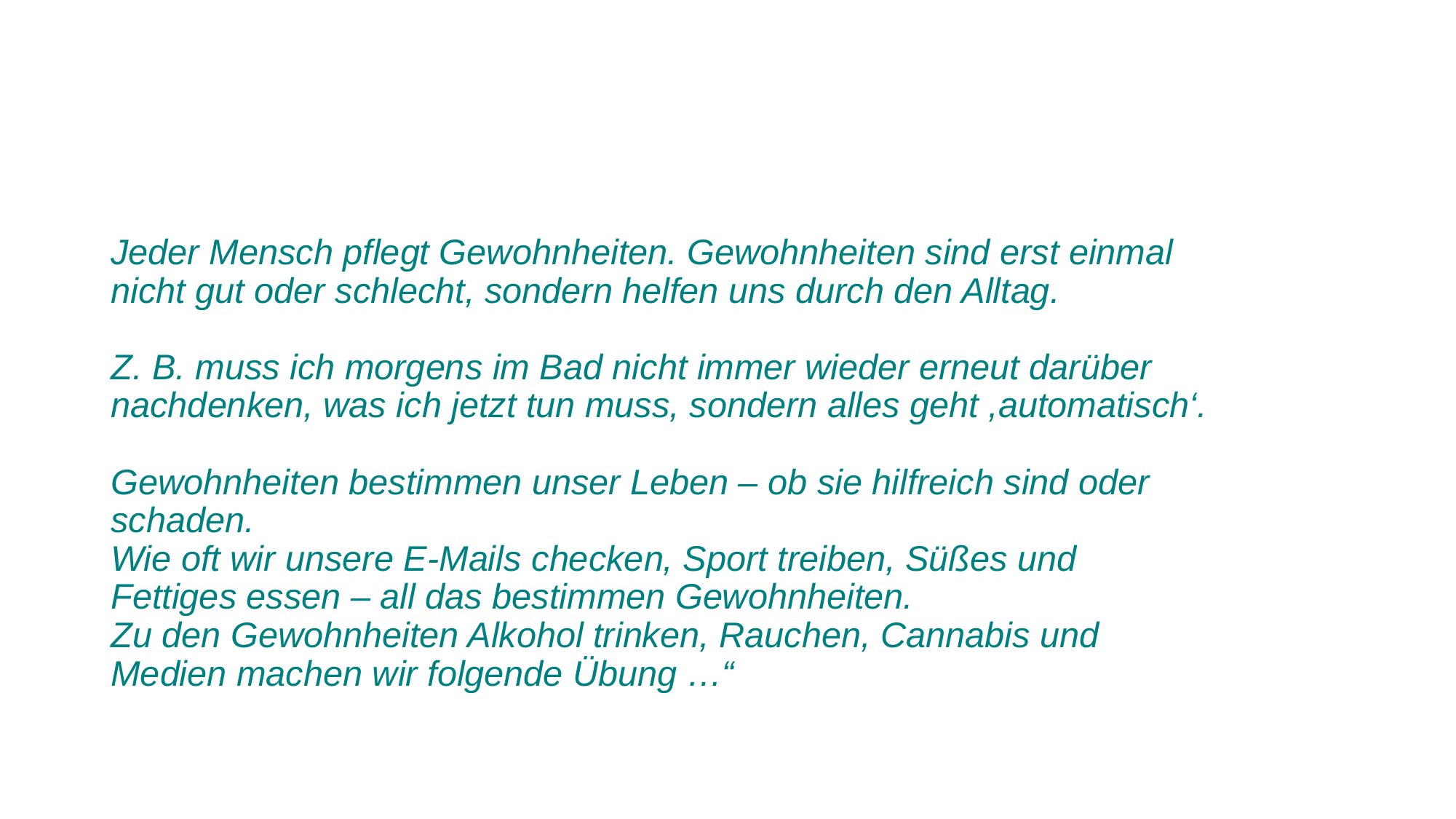

#

Jeder Mensch pflegt Gewohnheiten. Gewohnheiten sind erst einmal nicht gut oder schlecht, sondern helfen uns durch den Alltag.

Z. B. muss ich morgens im Bad nicht immer wieder erneut darüber nachdenken, was ich jetzt tun muss, sondern alles geht ,automatisch‘.

Gewohnheiten bestimmen unser Leben – ob sie hilfreich sind oder schaden.
Wie oft wir unsere E-Mails checken, Sport treiben, Süßes und Fettiges essen – all das bestimmen Gewohnheiten.
Zu den Gewohnheiten Alkohol trinken, Rauchen, Cannabis und Medien machen wir folgende Übung …“